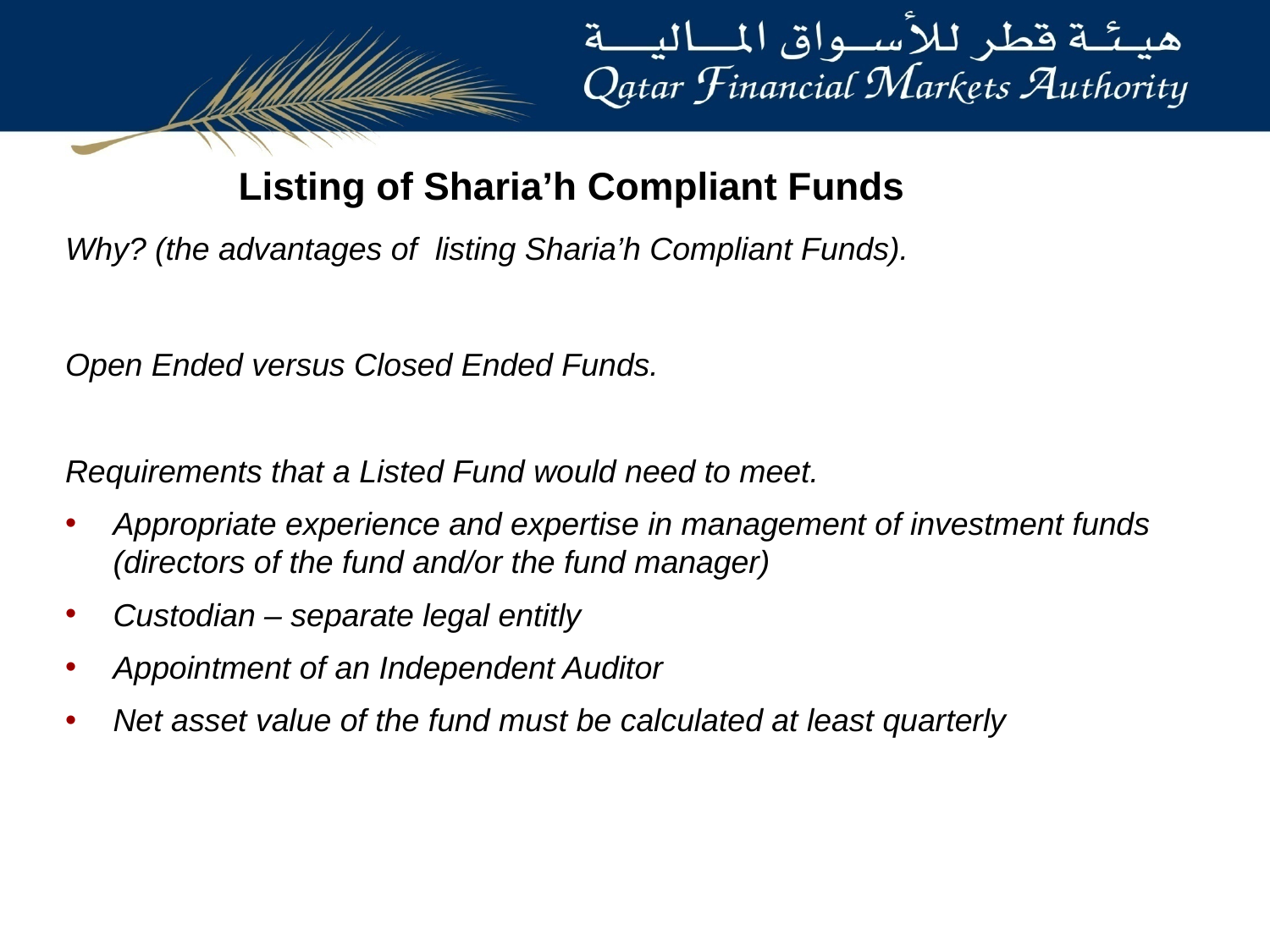

Listing of Sharia’h Compliant Funds
Why? (the advantages of  listing Sharia’h Compliant Funds).

Open Ended versus Closed Ended Funds.

Requirements that a Listed Fund would need to meet.
Appropriate experience and expertise in management of investment funds (directors of the fund and/or the fund manager)
Custodian – separate legal entitly
Appointment of an Independent Auditor
Net asset value of the fund must be calculated at least quarterly